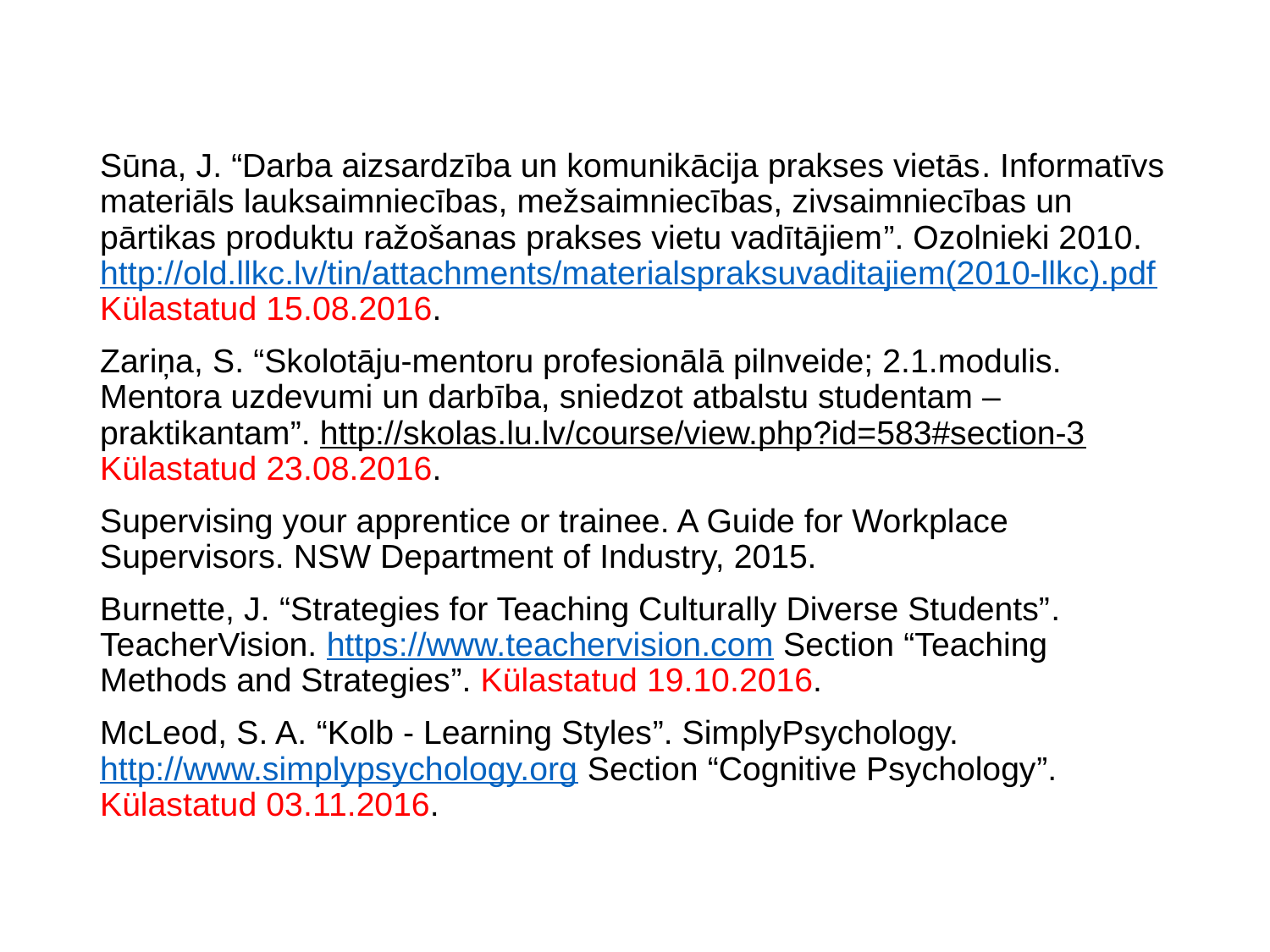

#

Sūna, J. “Darba aizsardzība un komunikācija prakses vietās. Informatīvs materiāls lauksaimniecības, mežsaimniecības, zivsaimniecības un pārtikas produktu ražošanas prakses vietu vadītājiem”. Ozolnieki 2010. http://old.llkc.lv/tin/attachments/materialspraksuvaditajiem(2010-llkc).pdf Külastatud 15.08.2016.
Zariņa, S. “Skolotāju-mentoru profesionālā pilnveide; 2.1.modulis. Mentora uzdevumi un darbība, sniedzot atbalstu studentam – praktikantam”. http://skolas.lu.lv/course/view.php?id=583#section-3 Külastatud 23.08.2016.
Supervising your apprentice or trainee. A Guide for Workplace Supervisors. NSW Department of Industry, 2015.
Burnette, J. “Strategies for Teaching Culturally Diverse Students”. TeacherVision. https://www.teachervision.com Section “Teaching Methods and Strategies”. Külastatud 19.10.2016.
McLeod, S. A. “Kolb - Learning Styles”. SimplyPsychology. http://www.simplypsychology.org Section “Cognitive Psychology”. Külastatud 03.11.2016.